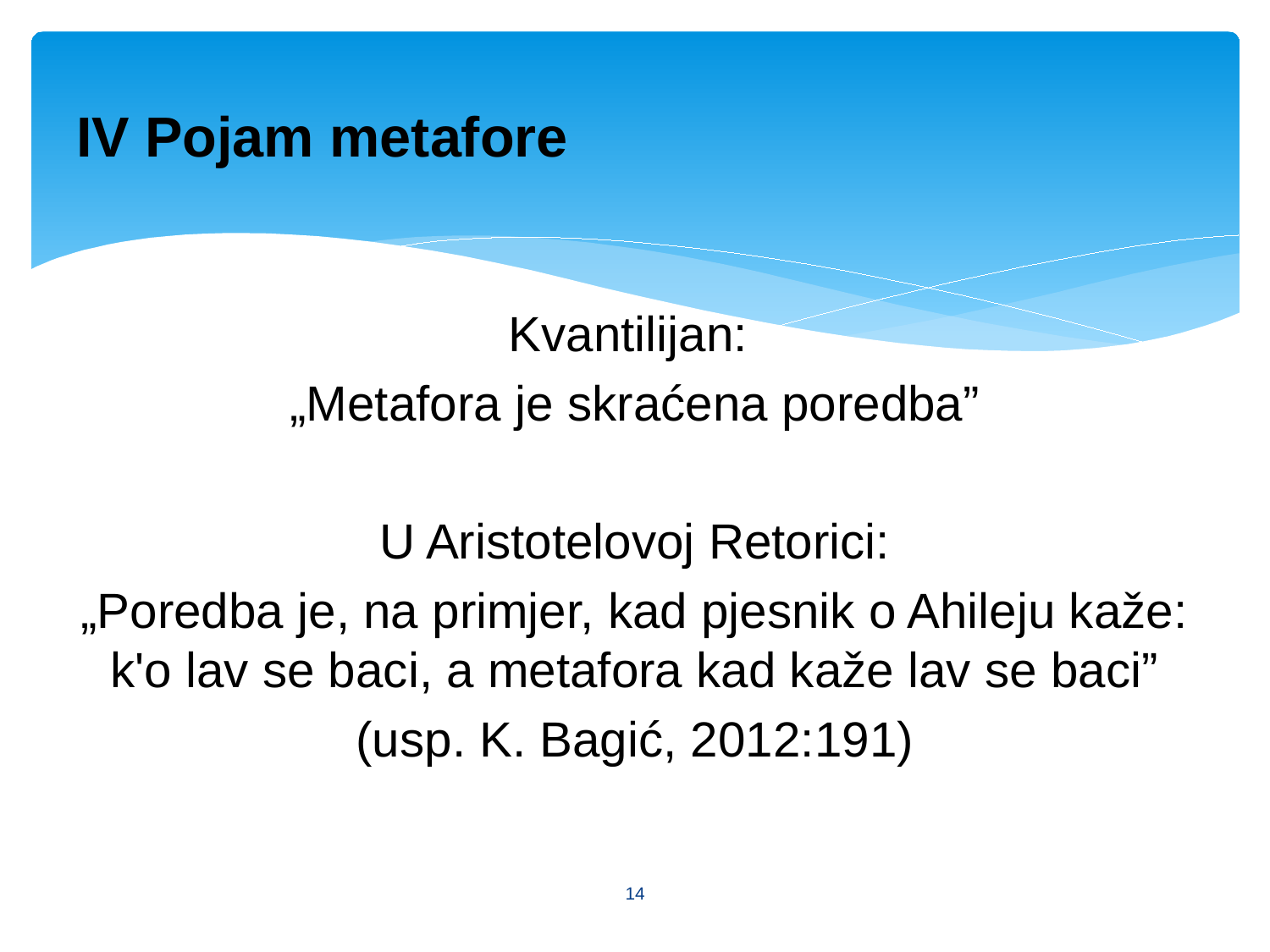

# IV Pojam metafore
Kvantilijan:
„Metafora je skraćena poredba”

U Aristotelovoj Retorici:
„Poredba je, na primjer, kad pjesnik o Ahileju kaže: k'o lav se baci, a metafora kad kaže lav se baci”
(usp. K. Bagić, 2012:191)
14